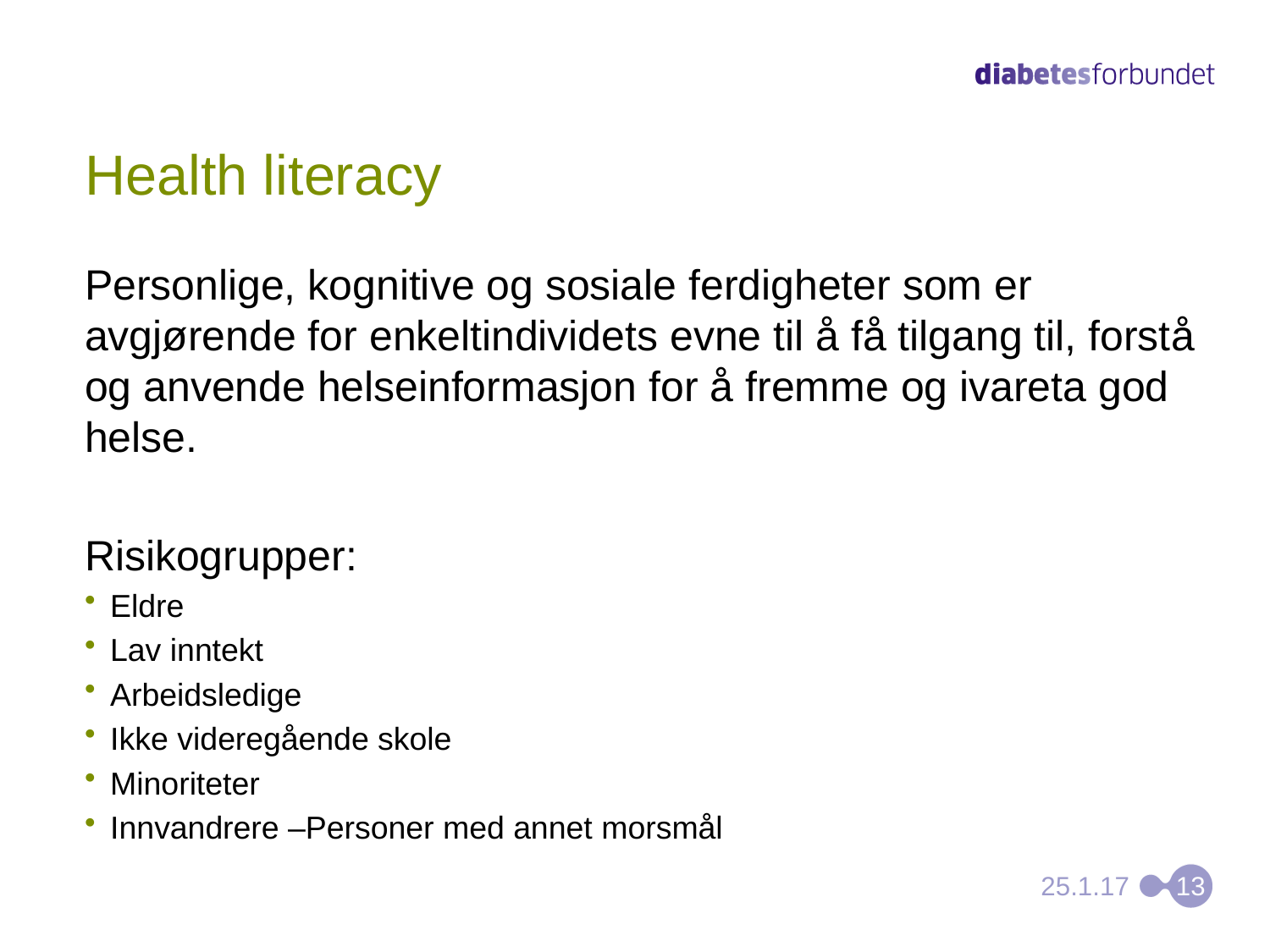

# Health literacy
Personlige, kognitive og sosiale ferdigheter som er avgjørende for enkeltindividets evne til å få tilgang til, forstå og anvende helseinformasjon for å fremme og ivareta god helse.

Risikogrupper:
Eldre
Lav inntekt
Arbeidsledige
Ikke videregående skole
Minoriteter
Innvandrere –Personer med annet morsmål
25.1.17
13